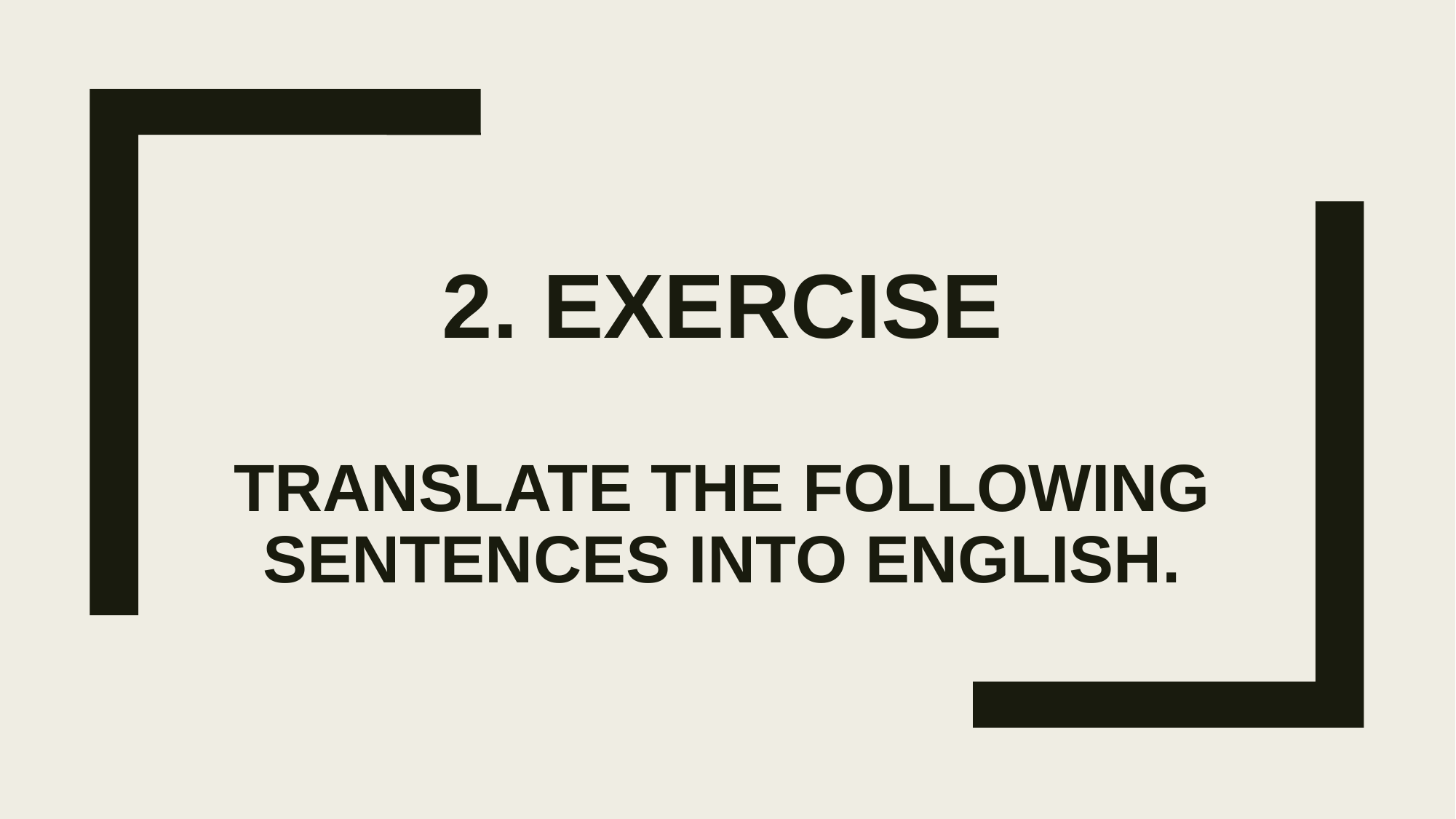

# 2. Exercise Translate the following sentences into English.